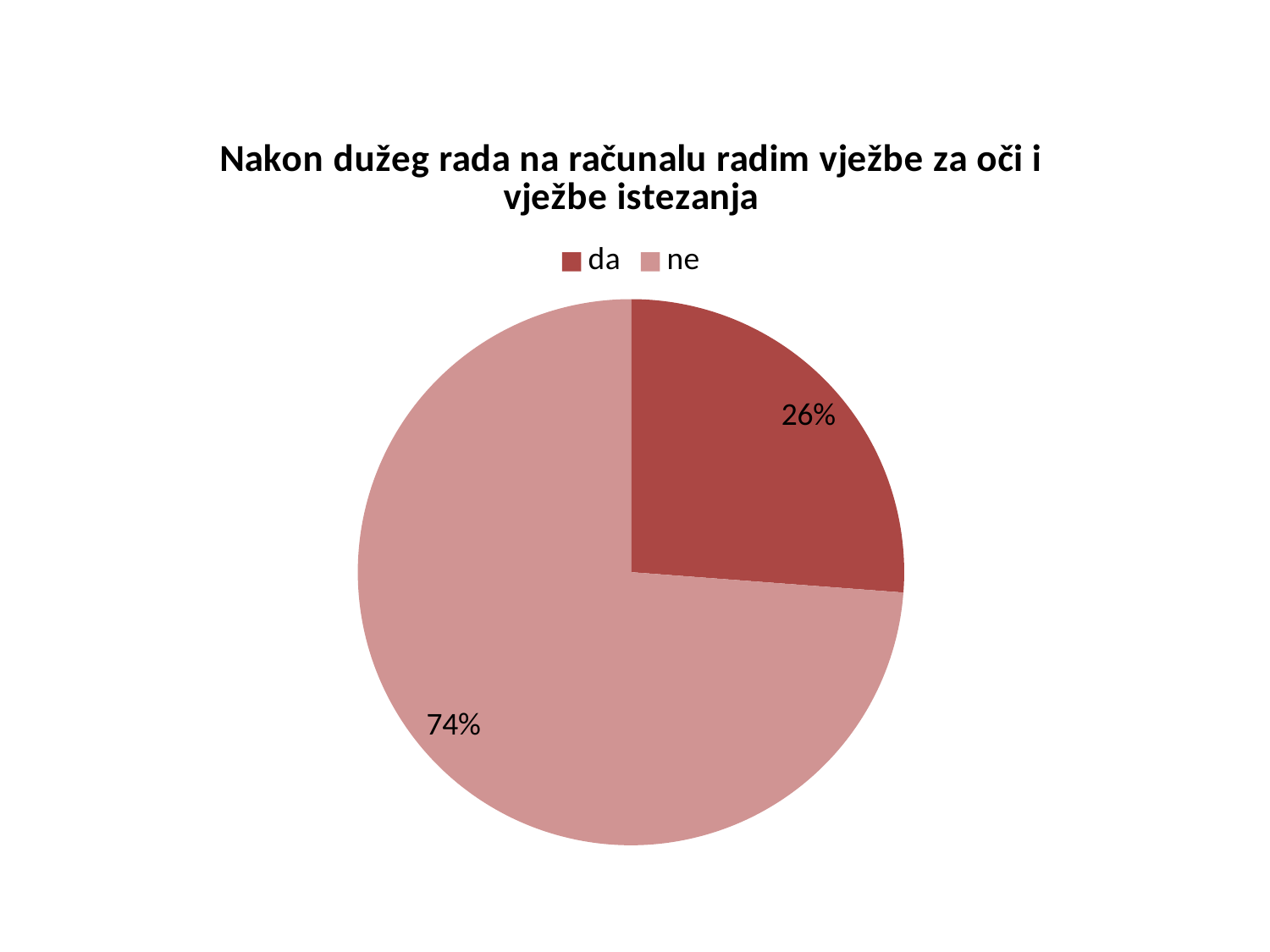

#

### Chart:

| Category | Nakon dužeg rada na računalu radim vježbe za oči i vježbe istezanja |
|---|---|
| da | 0.26190476190476236 |
| ne | 0.7380952380952386 |